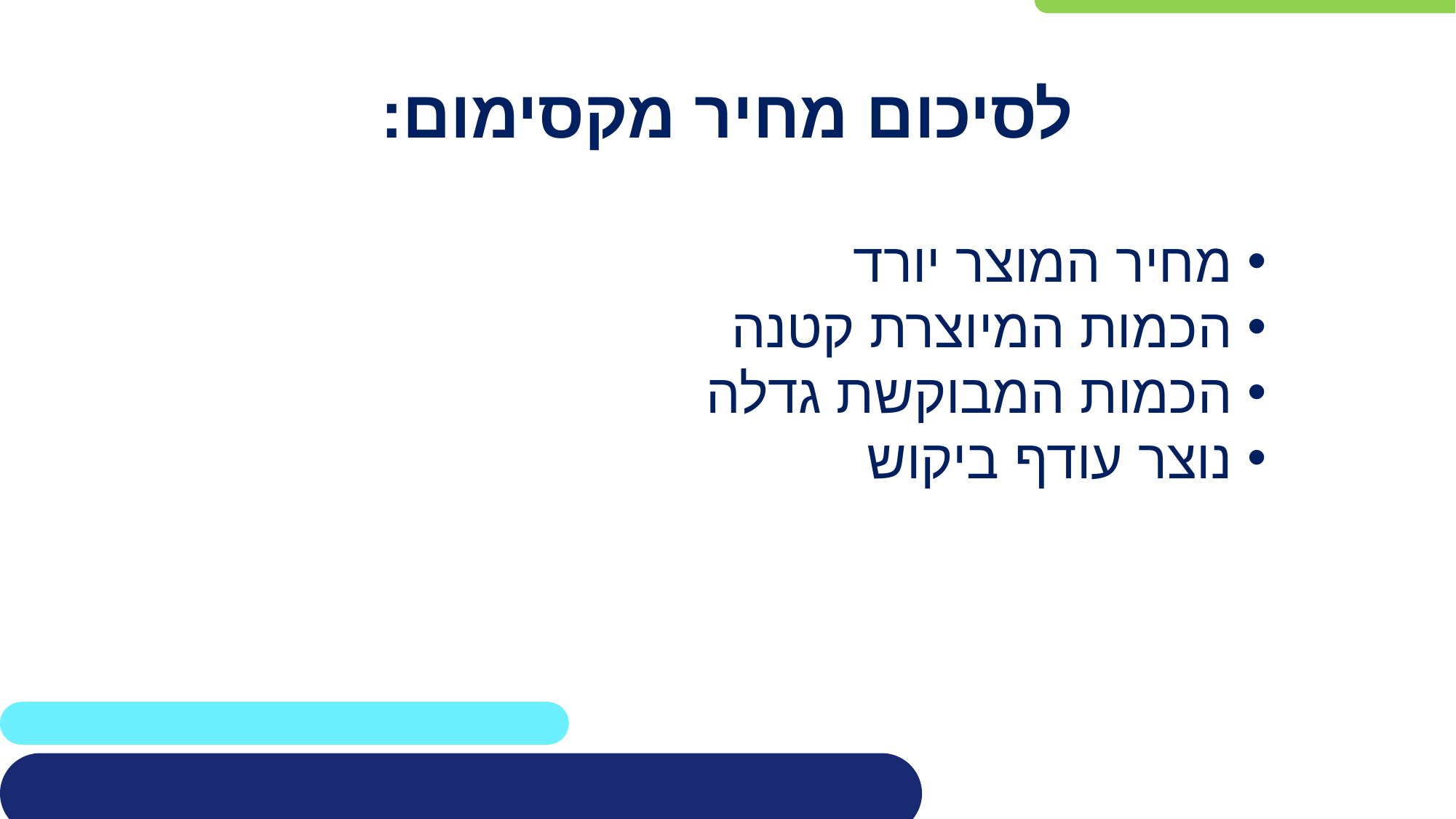

# לסיכום מחיר מקסימום:
מחיר המוצר יורד
הכמות המיוצרת קטנה
הכמות המבוקשת גדלה
נוצר עודף ביקוש